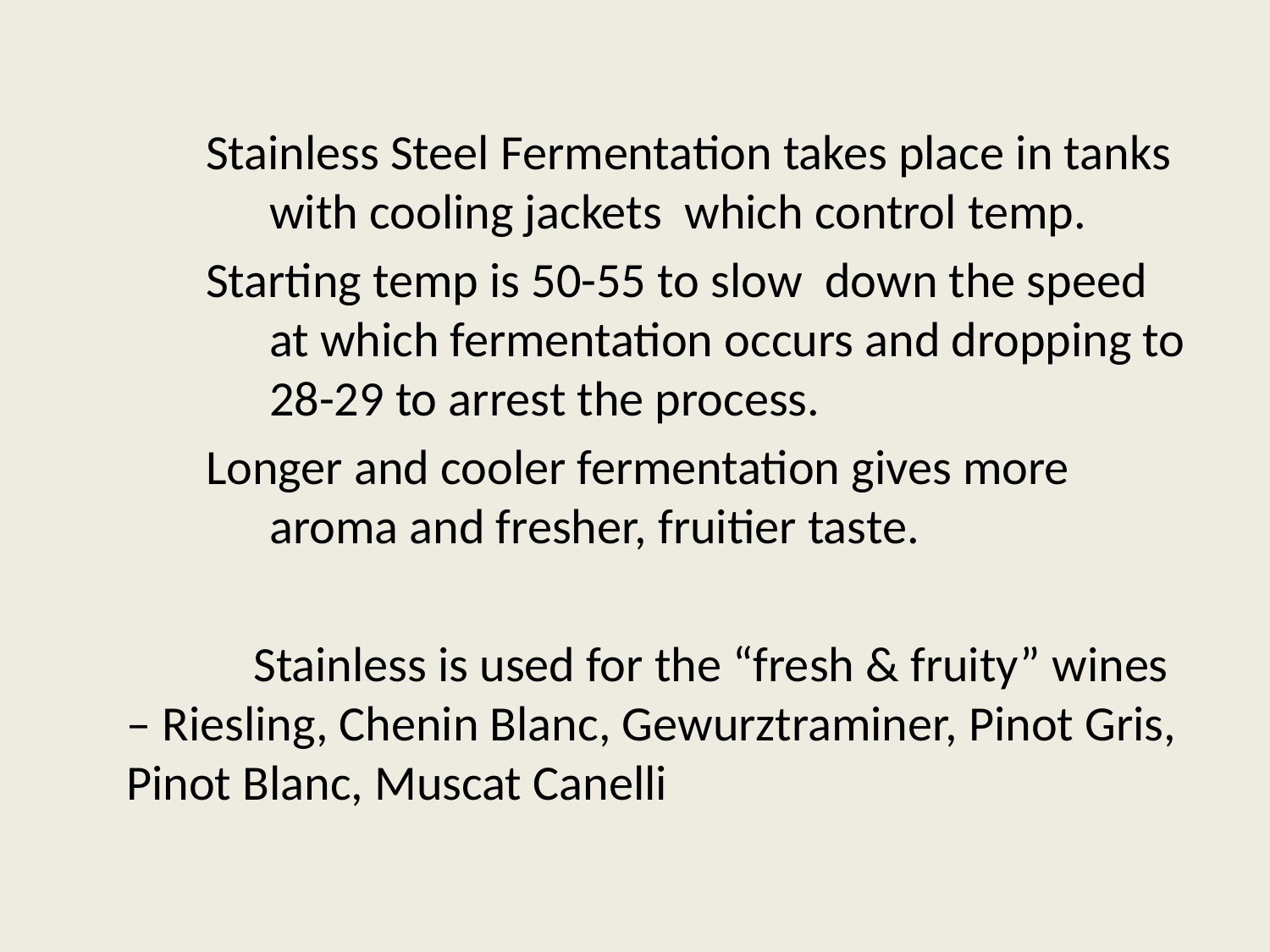

Stainless Steel Fermentation takes place in tanks with cooling jackets  which control temp.
Starting temp is 50-55 to slow  down the speed at which fermentation occurs and dropping to 28-29 to arrest the process.
Longer and cooler fermentation gives more aroma and fresher, fruitier taste.

		Stainless is used for the “fresh & fruity” wines – Riesling, Chenin Blanc, Gewurztraminer, Pinot Gris, Pinot Blanc, Muscat Canelli